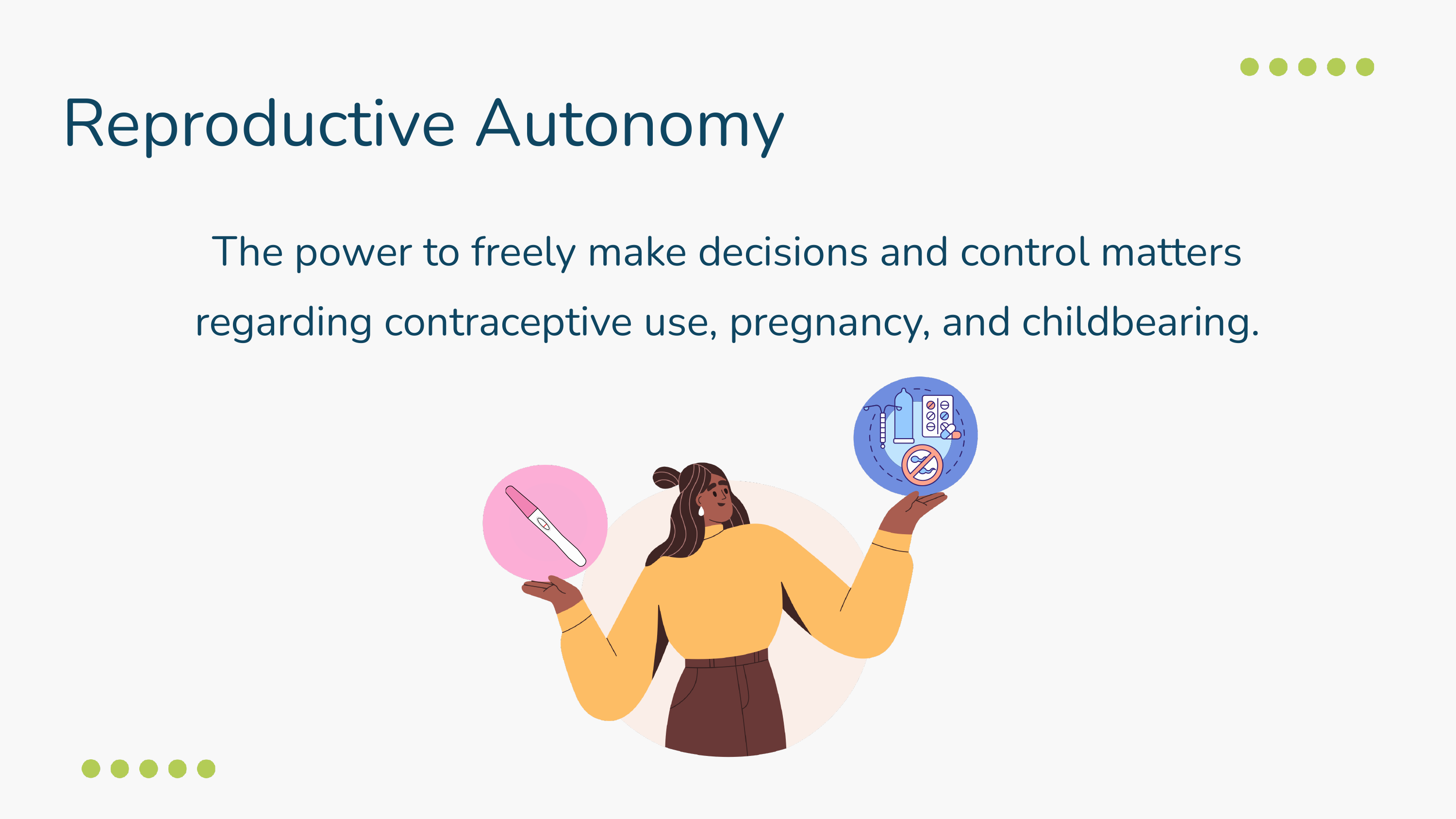

Reproductive Autonomy

The power to freely make decisions and control matters regarding contraceptive use, pregnancy, and childbearing.